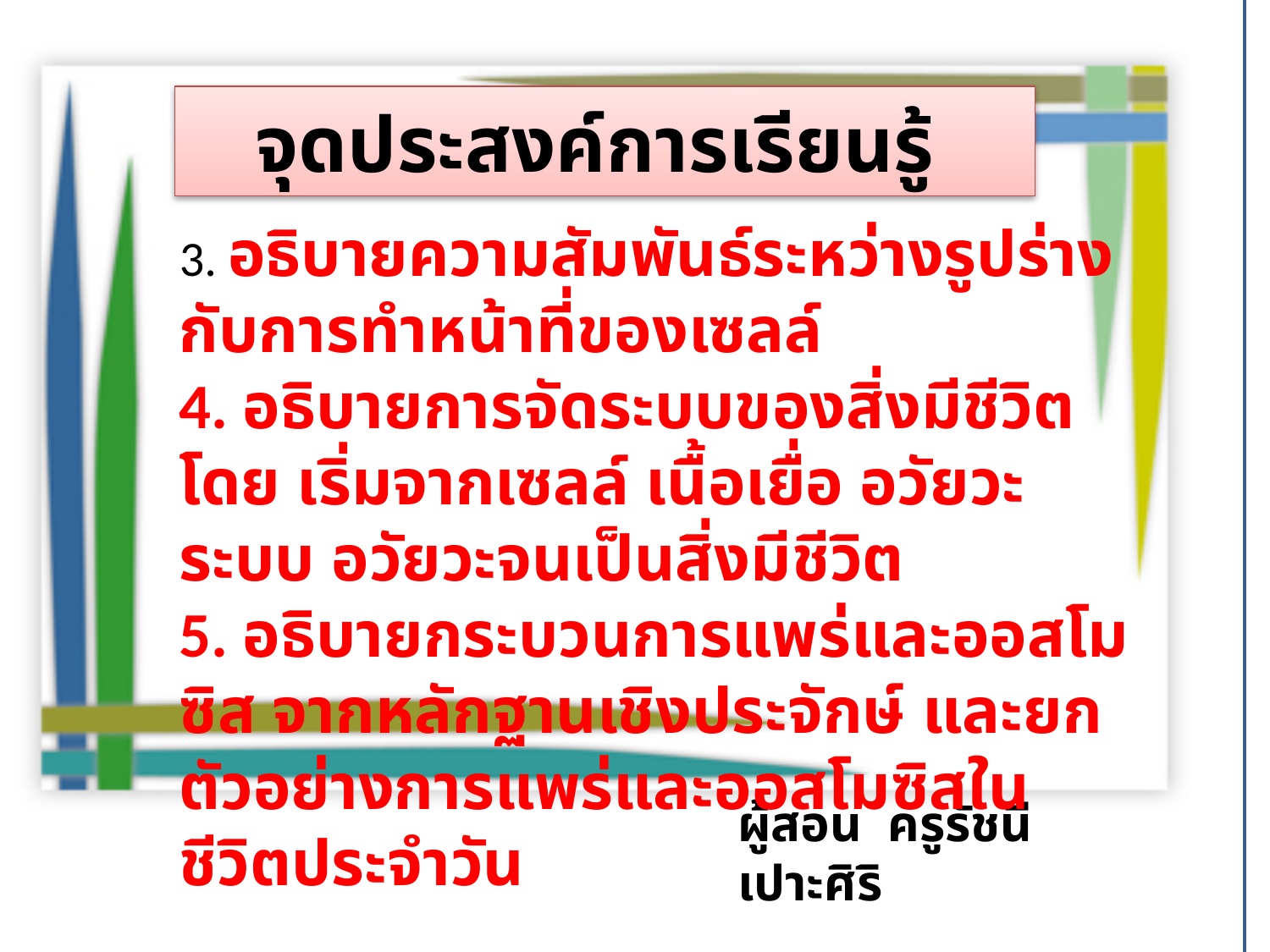

# จุดประสงค์การเรียนรู้
3. อธิบายความสัมพันธ์ระหว่างรูปร่าง กับการทำหน้าที่ของเซลล์
4. อธิบายการจัดระบบของสิ่งมีชีวิต โดย เริ่มจากเซลล์ เนื้อเยื่อ อวัยวะ ระบบ อวัยวะจนเป็นสิ่งมีชีวิต
5. อธิบายกระบวนการแพร่และออสโมซิส จากหลักฐานเชิงประจักษ์ และยก ตัวอย่างการแพร่และออสโมซิสใน ชีวิตประจำวัน
ผู้สอน  ครูรัชนี  เปาะศิริ